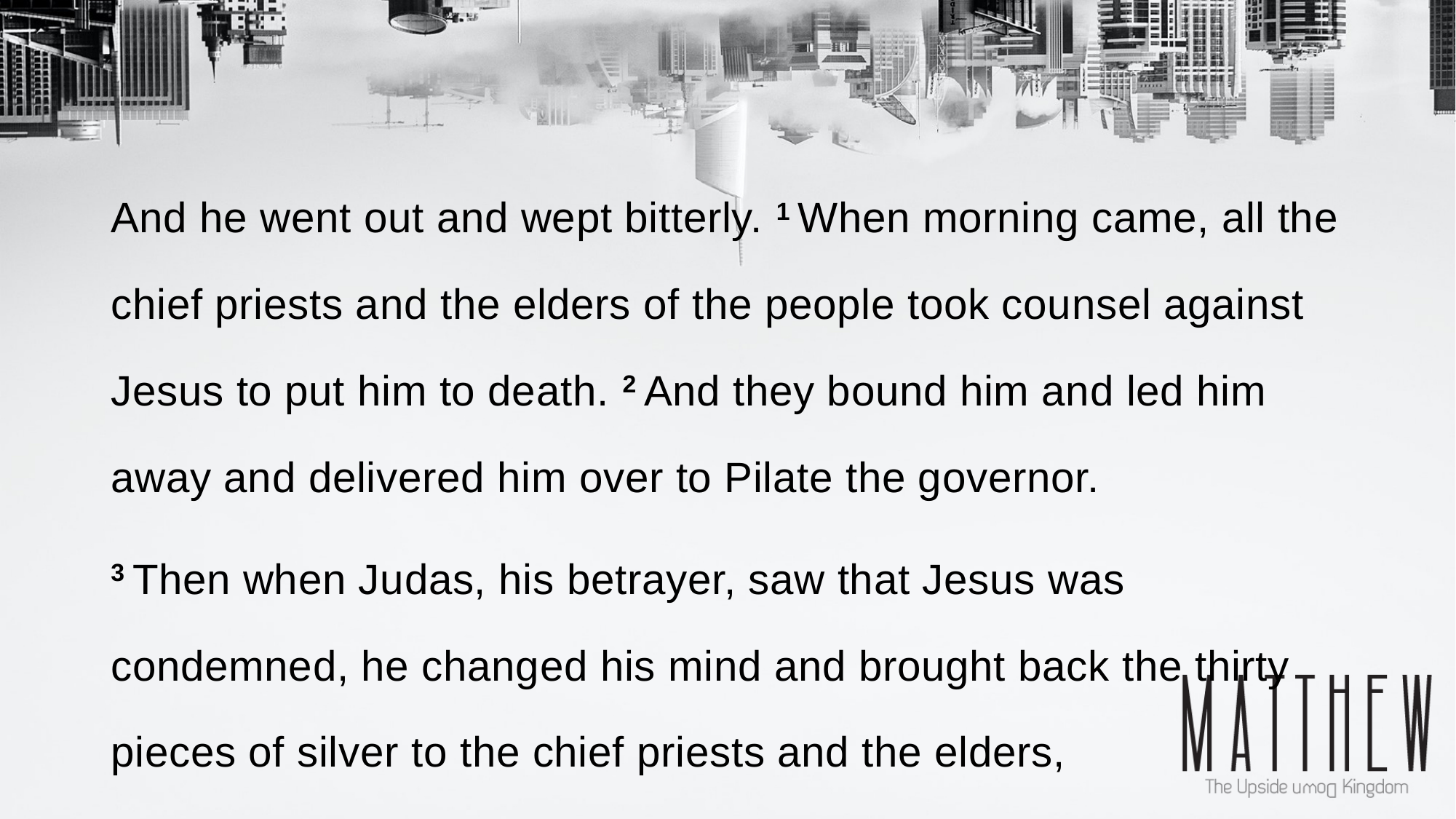

And he went out and wept bitterly. 1 When morning came, all the chief priests and the elders of the people took counsel against Jesus to put him to death. 2 And they bound him and led him away and delivered him over to Pilate the governor.
3 Then when Judas, his betrayer, saw that Jesus was condemned, he changed his mind and brought back the thirty pieces of silver to the chief priests and the elders,